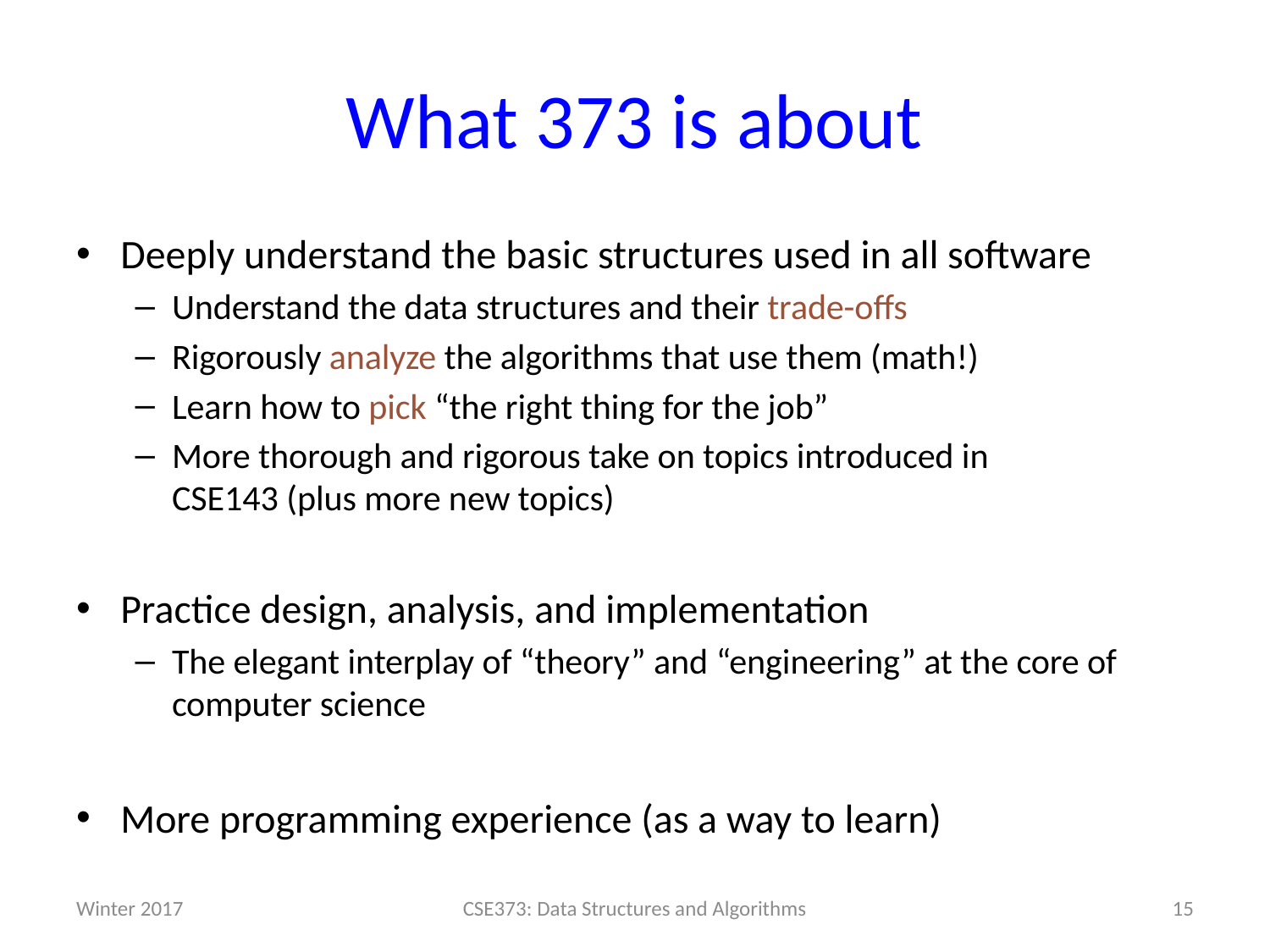

# What 373 is about
Deeply understand the basic structures used in all software
Understand the data structures and their trade-offs
Rigorously analyze the algorithms that use them (math!)
Learn how to pick “the right thing for the job”
More thorough and rigorous take on topics introduced in
CSE143 (plus more new topics)

Practice design, analysis, and implementation
The elegant interplay of “theory” and “engineering” at the core of computer science

More programming experience (as a way to learn)

Winter 2017
CSE373: Data Structures and Algorithms
15